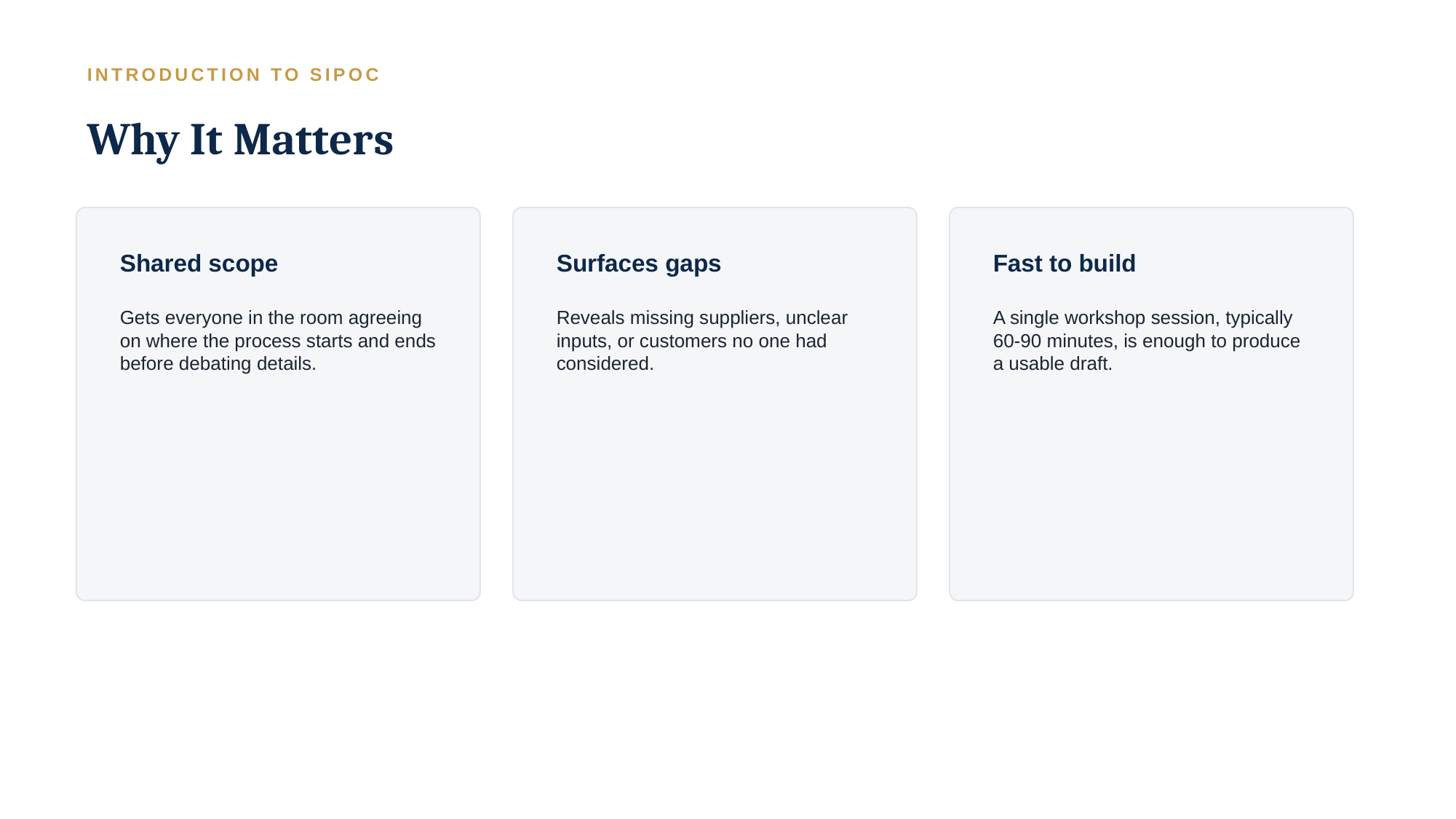

INTRODUCTION TO SIPOC
Why It Matters

Shared scope
Surfaces gaps
Fast to build
Gets everyone in the room agreeing on where the process starts and ends before debating details.
Reveals missing suppliers, unclear inputs, or customers no one had considered.
A single workshop session, typically 60-90 minutes, is enough to produce a usable draft.